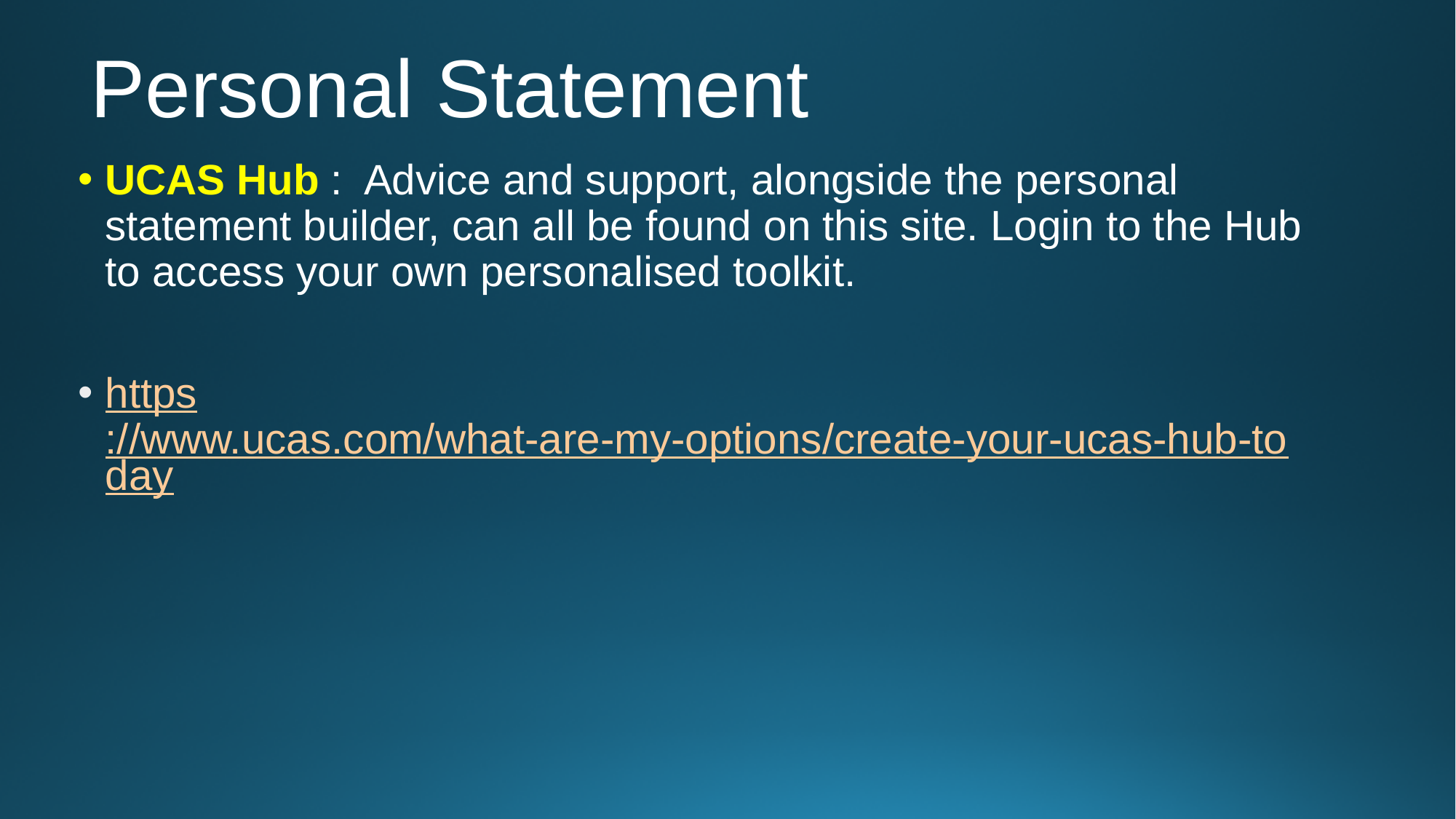

# Personal Statement
UCAS Hub :  Advice and support, alongside the personal statement builder, can all be found on this site. Login to the Hub to access your own personalised toolkit.

https://www.ucas.com/what-are-my-options/create-your-ucas-hub-today